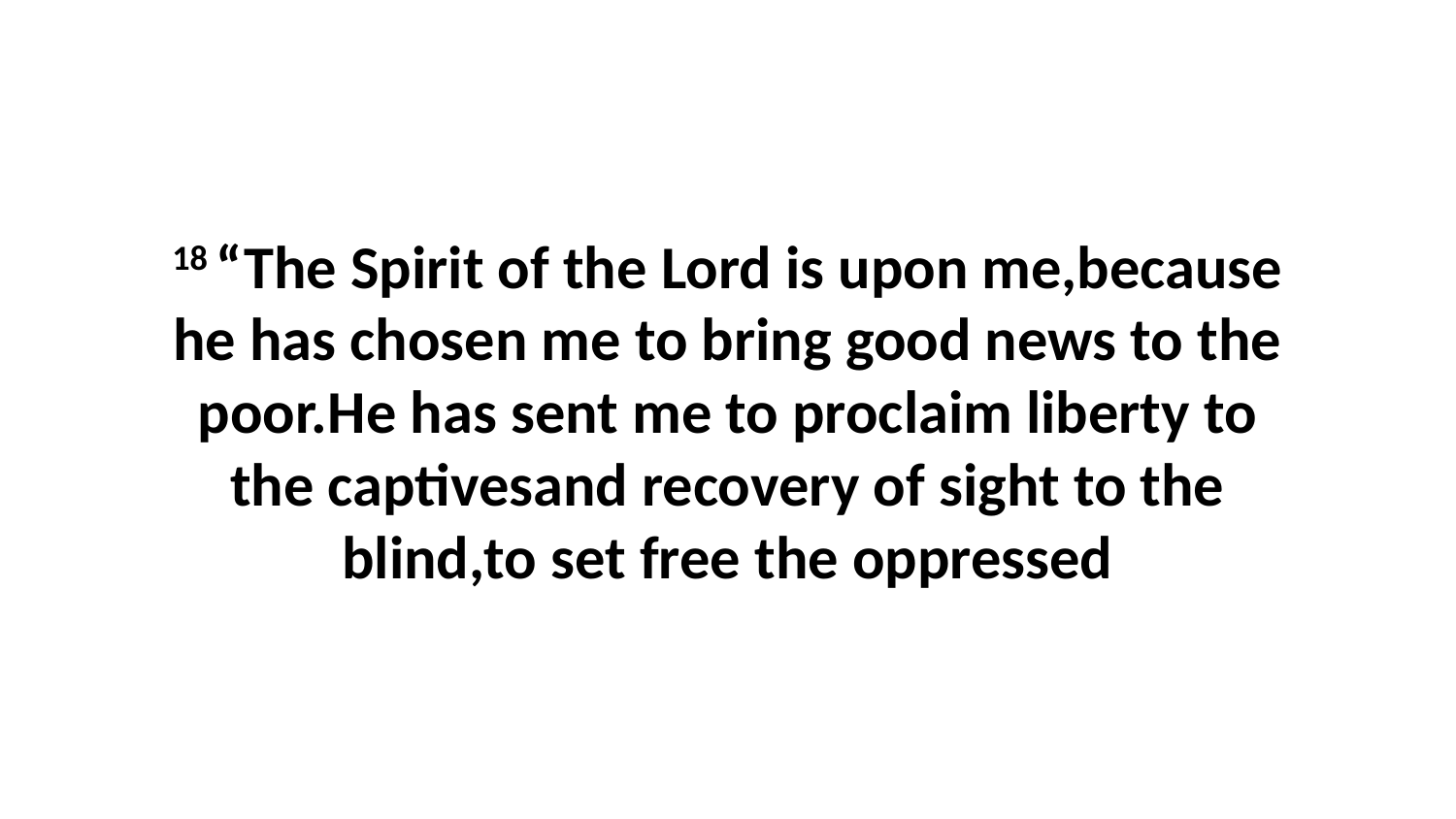

18 “The Spirit of the Lord is upon me,because he has chosen me to bring good news to the poor.He has sent me to proclaim liberty to the captivesand recovery of sight to the blind,to set free the oppressed